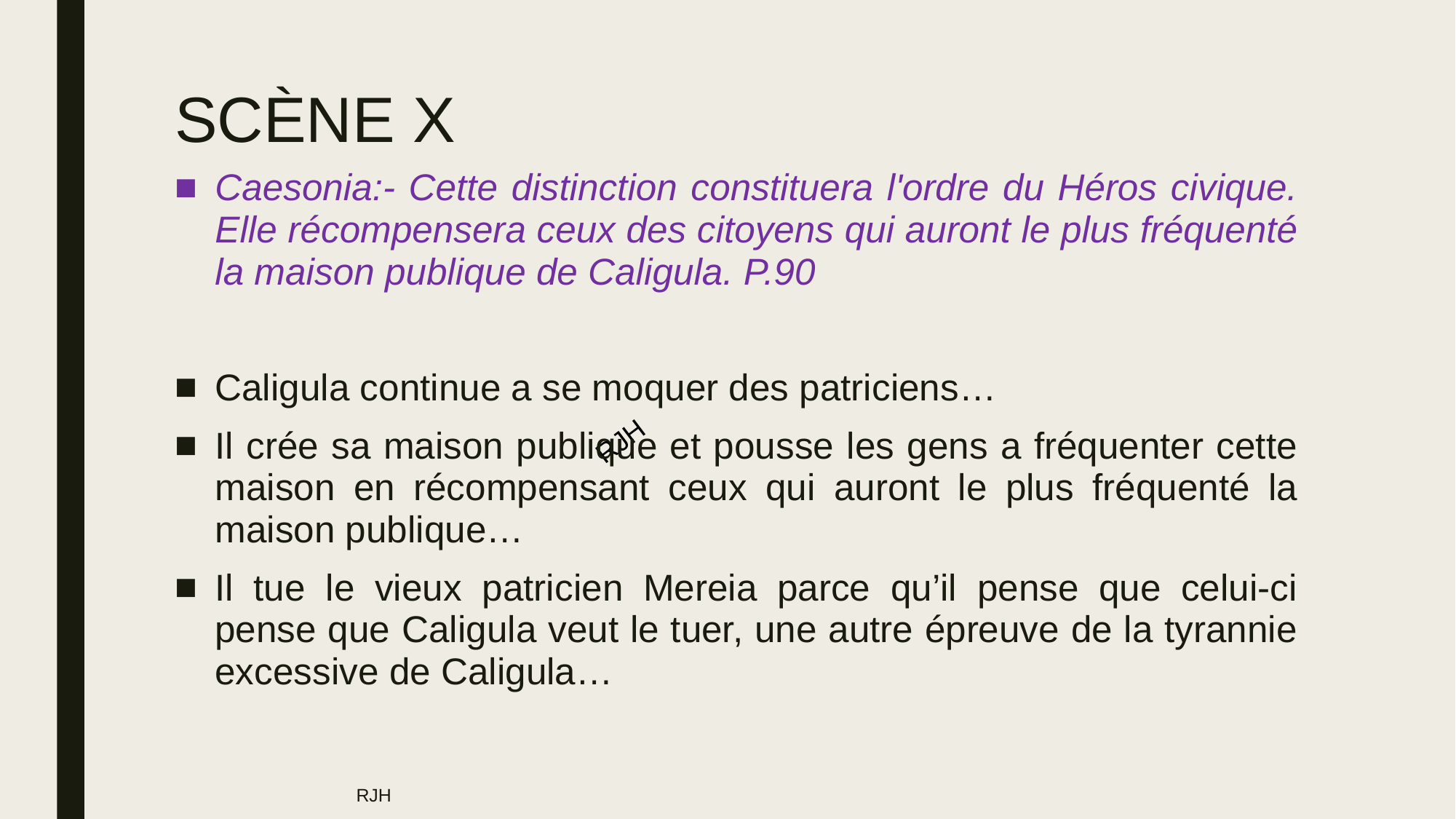

# SCÈNE X
Caesonia:- Cette distinction constituera l'ordre du Héros civique. Elle récompensera ceux des citoyens qui auront le plus fréquenté la maison publique de Caligula. P.90

Caligula continue a se moquer des patriciens…
Il crée sa maison publique et pousse les gens a fréquenter cette maison en récompensant ceux qui auront le plus fréquenté la maison publique…
Il tue le vieux patricien Mereia parce qu’il pense que celui-ci pense que Caligula veut le tuer, une autre épreuve de la tyrannie excessive de Caligula…
RJH